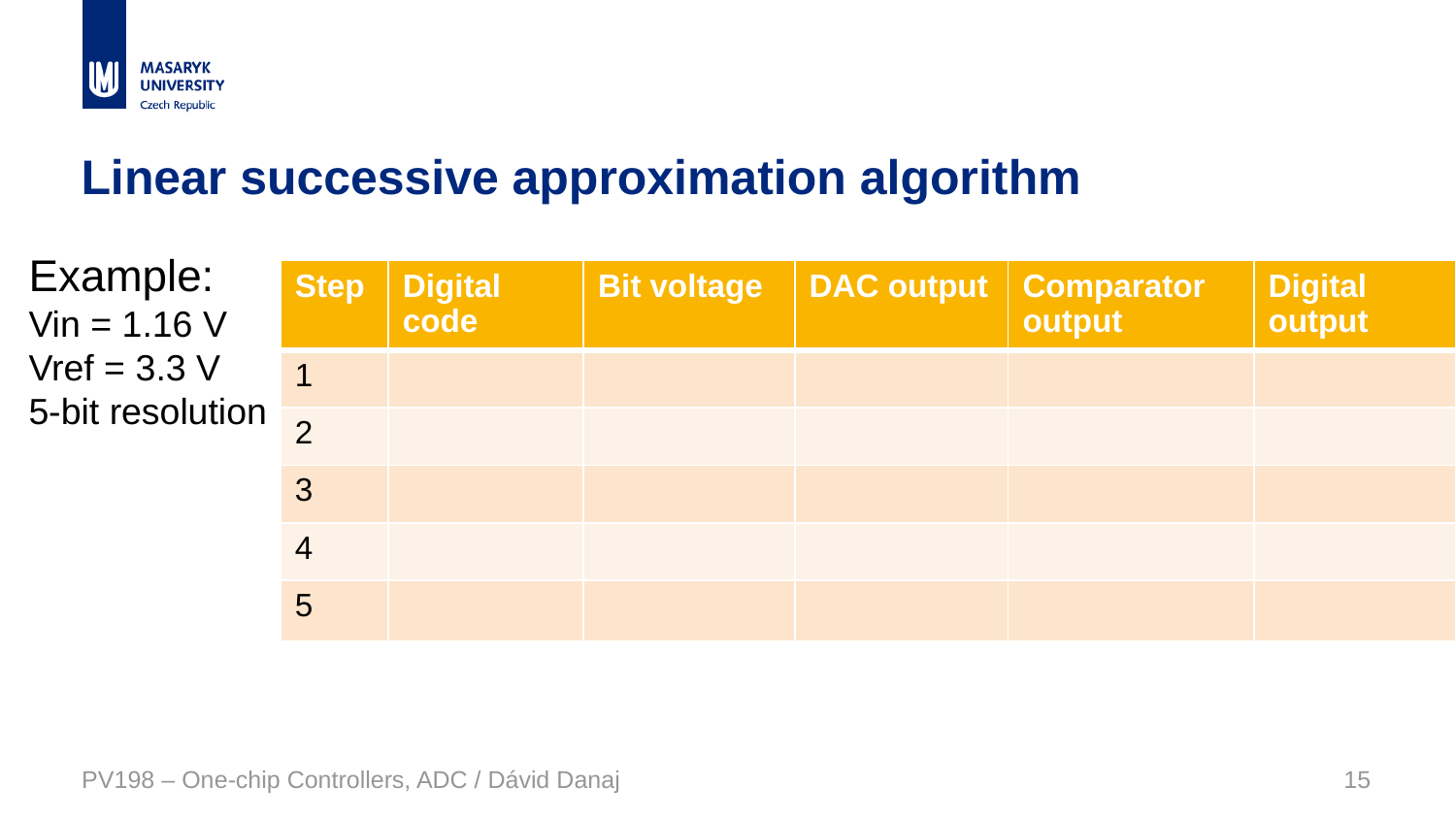

Linear successive approximation algorithm
Example:
Vin = 1.16 V
Vref = 3.3 V
5-bit resolution
| Step | Digital code | Bit voltage | DAC output | Comparator output | Digital output |
| --- | --- | --- | --- | --- | --- |
| 1 |  |  |  |  |  |
| 2 |  |  |  |  |  |
| 3 |  |  |  |  |  |
| 4 |  |  |  |  |  |
| 5 |  |  |  |  |  |
PV198 – One-chip Controllers, ADC / Dávid Danaj
15